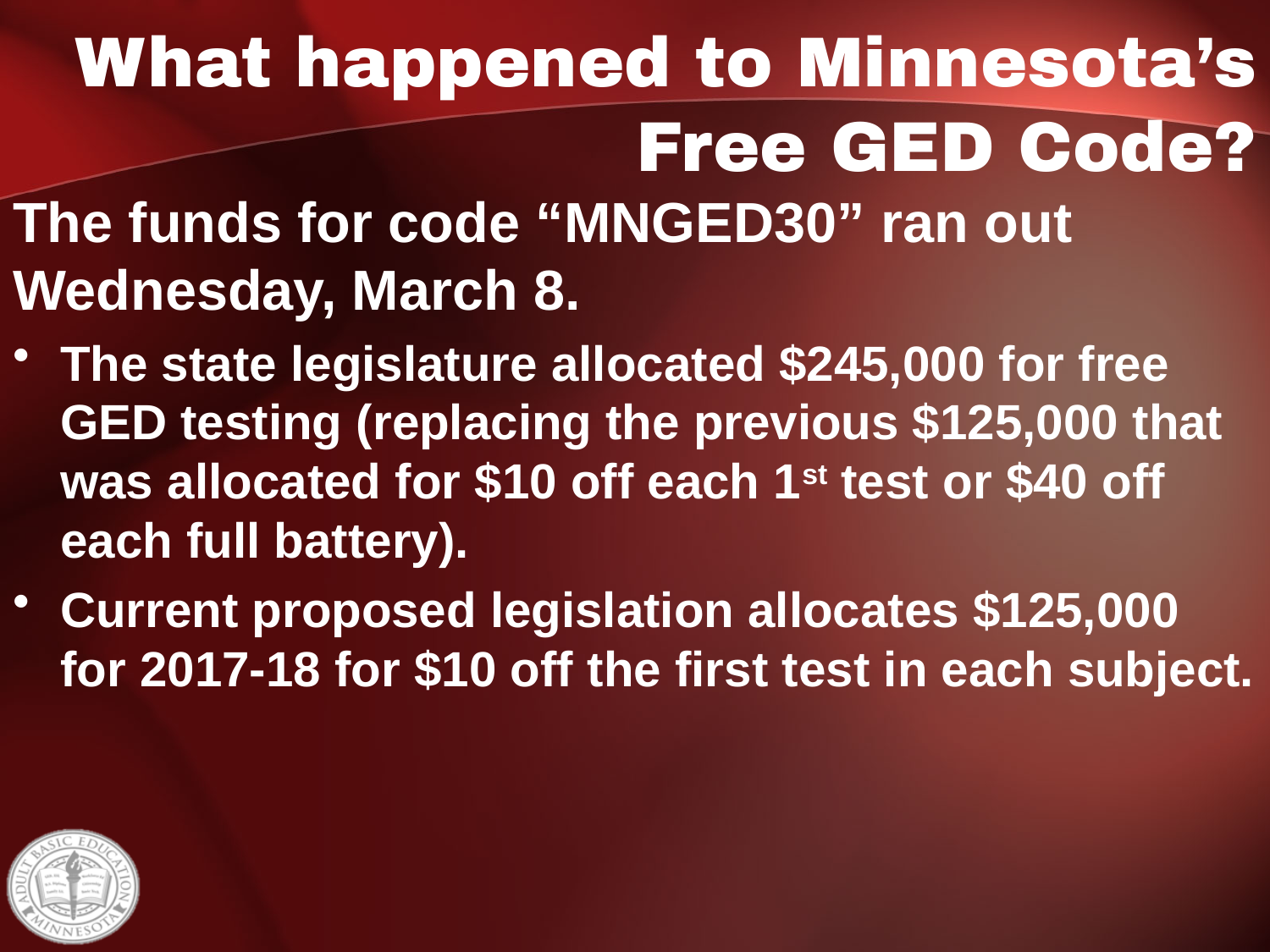

# What happened to Minnesota’s Free GED Code?
The funds for code “MNGED30” ran out Wednesday, March 8.
The state legislature allocated $245,000 for free GED testing (replacing the previous $125,000 that was allocated for $10 off each 1st test or $40 off each full battery).
Current proposed legislation allocates $125,000 for 2017-18 for $10 off the first test in each subject.